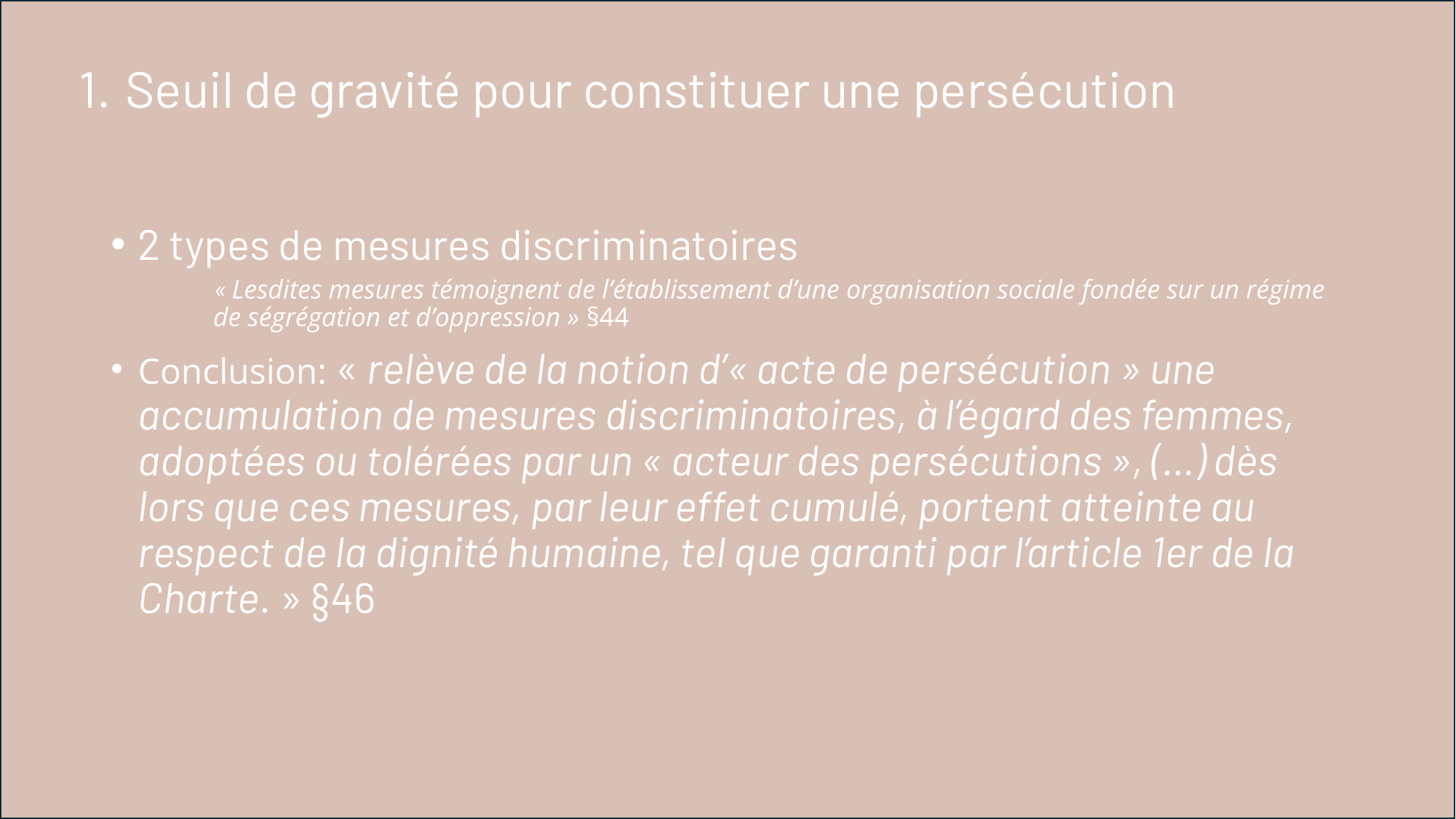

# Seuil de gravité pour constituer une persécution
2 types de mesures discriminatoires
« Lesdites mesures témoignent de l’établissement d’une organisation sociale fondée sur un régime de ségrégation et d’oppression » §44
Conclusion: « relève de la notion d’« acte de persécution » une accumulation de mesures discriminatoires, à l’égard des femmes, adoptées ou tolérées par un « acteur des persécutions », (…) dès lors que ces mesures, par leur effet cumulé, portent atteinte au respect de la dignité humaine, tel que garanti par l’article 1er de la Charte. » §46